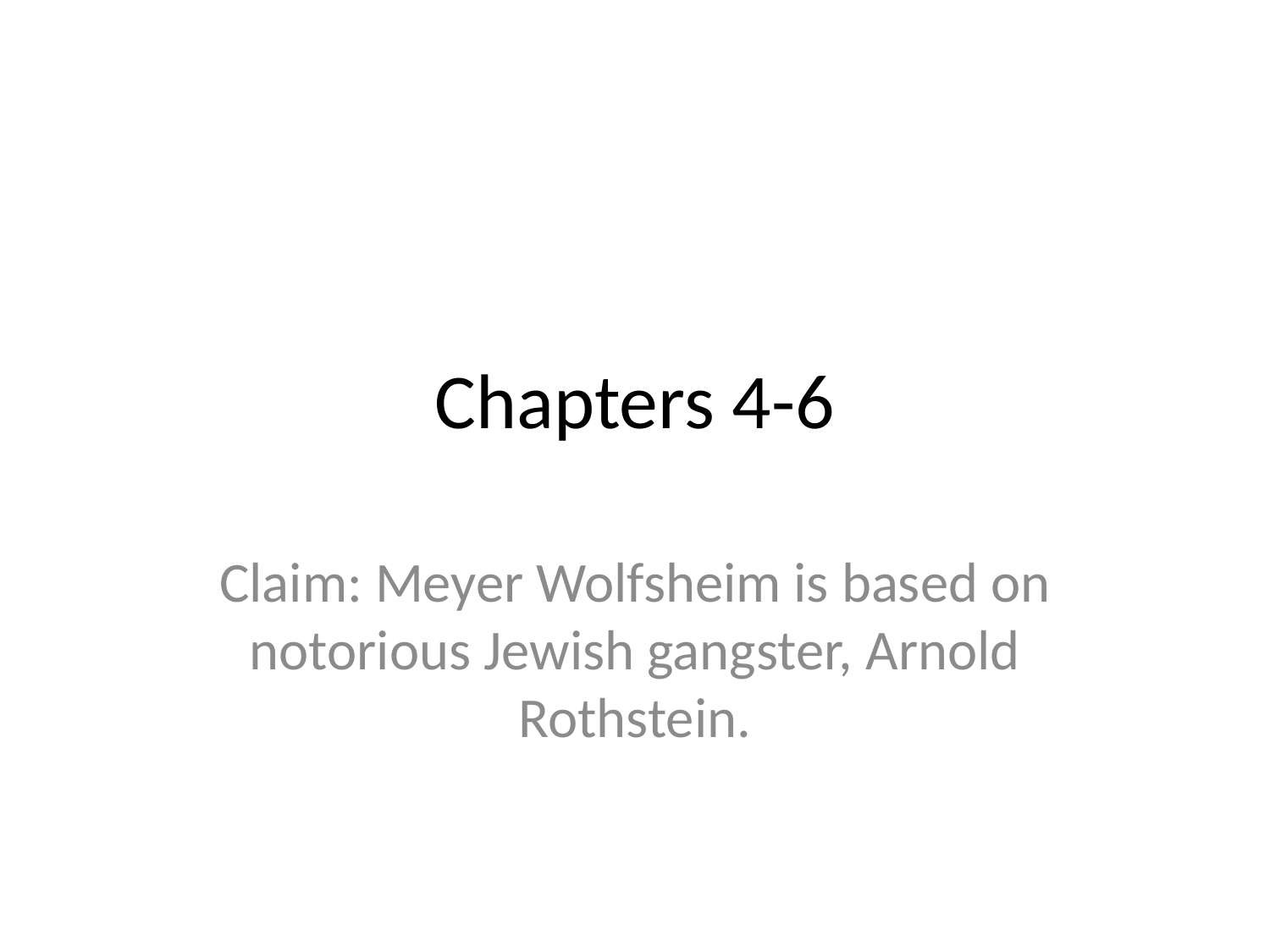

# Chapters 4-6
Claim: Meyer Wolfsheim is based on notorious Jewish gangster, Arnold Rothstein.